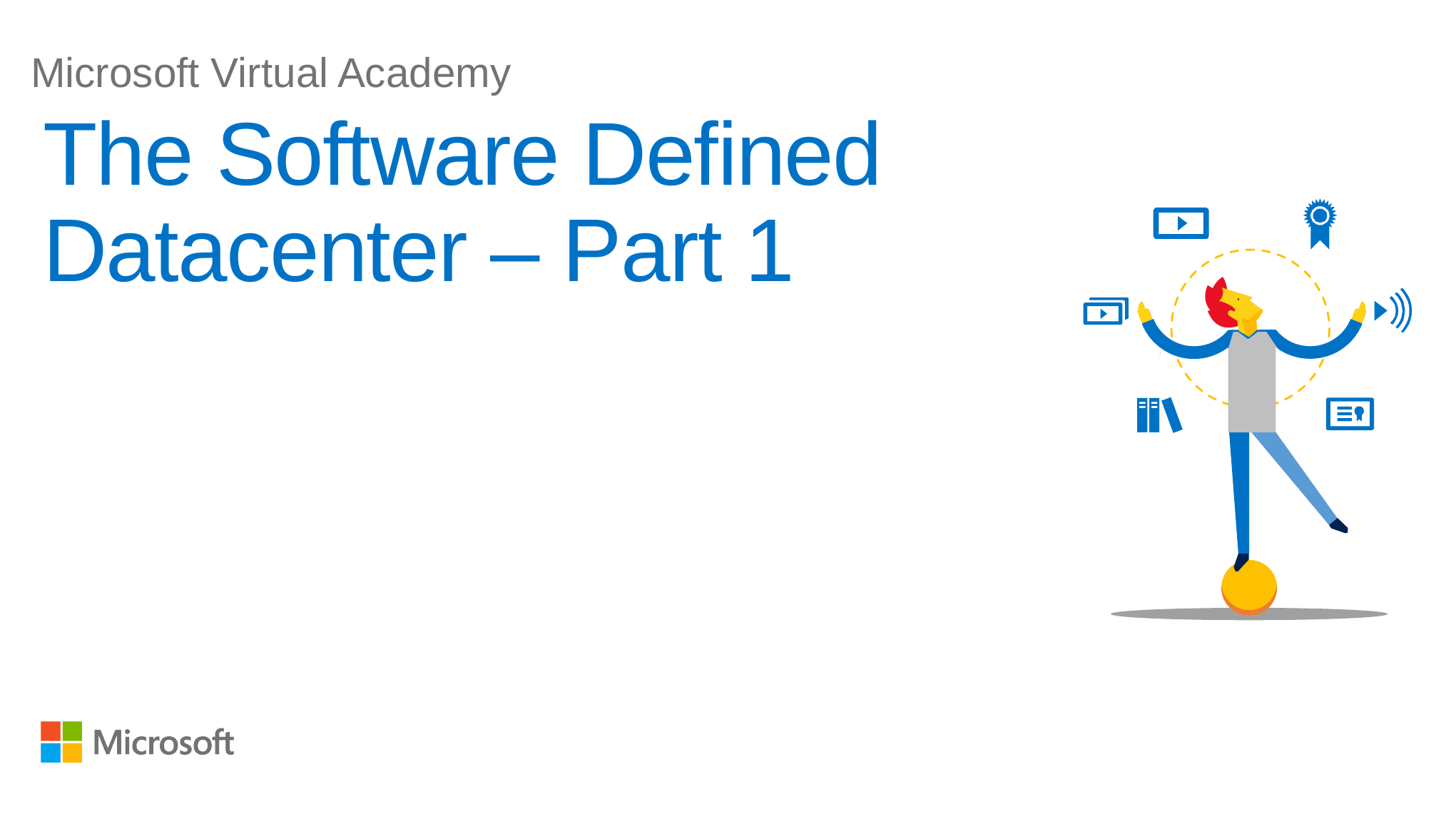

# The Software Defined Datacenter – Part 1